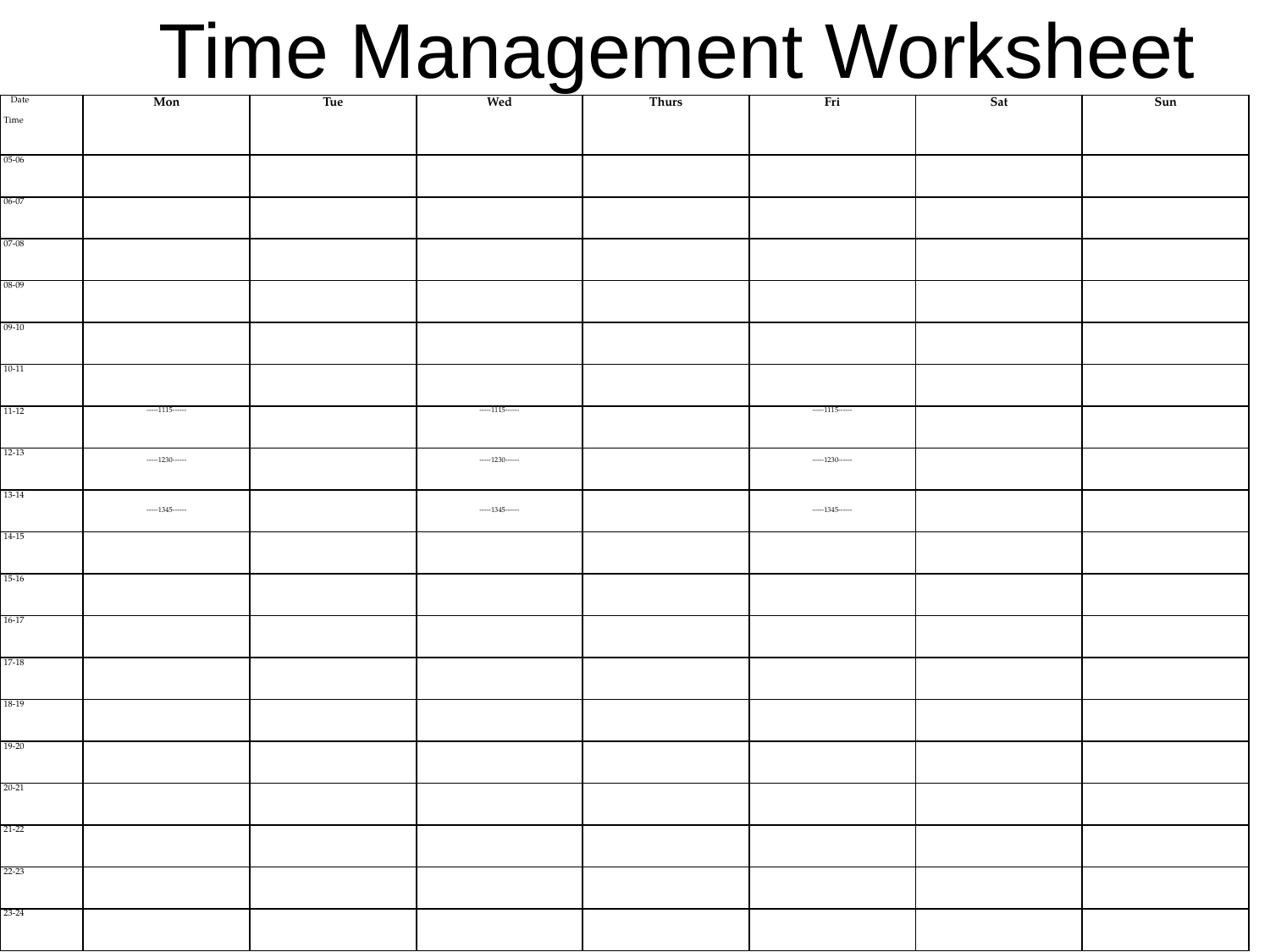

# Time Management Worksheet
| Date   Time | Mon | Tue | Wed | Thurs | Fri | Sat | Sun |
| --- | --- | --- | --- | --- | --- | --- | --- |
| 05-06 |  |  |  |  |  |  |  |
| 06-07 |  |  |  |  |  |  |  |
| 07-08 |  |  |  |  |  |  |  |
| 08-09 |  |  |  |  |  |  |  |
| 09-10 |  |  |  |  |  |  |  |
| 10-11 |  |  |  |  |  |  |  |
| 11-12 | -----1115------ |  | -----1115------ |  | -----1115------ |  |  |
| 12-13 | -----1230------ |  | -----1230------ |  | -----1230------ |  |  |
| 13-14 | -----1345------ |  | -----1345------ |  | -----1345------ |  |  |
| 14-15 |  |  |  |  |  |  |  |
| 15-16 |  |  |  |  |  |  |  |
| 16-17 |  |  |  |  |  |  |  |
| 17-18 |  |  |  |  |  |  |  |
| 18-19 |  |  |  |  |  |  |  |
| 19-20 |  |  |  |  |  |  |  |
| 20-21 |  |  |  |  |  |  |  |
| 21-22 |  |  |  |  |  |  |  |
| 22-23 |  |  |  |  |  |  |  |
| 23-24 |  |  |  |  |  |  |  |